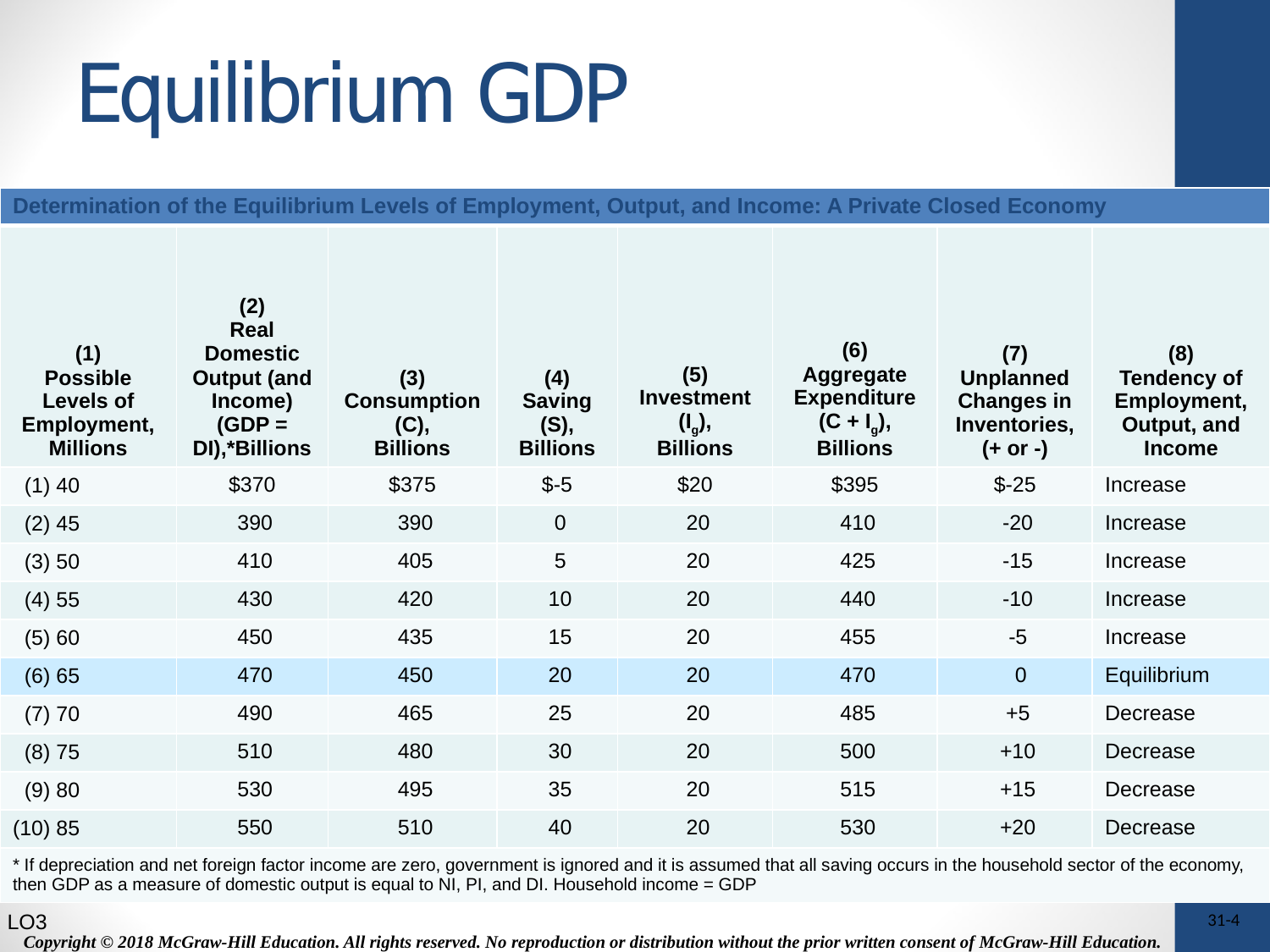

# Equilibrium GDP
| Determination of the Equilibrium Levels of Employment, Output, and Income: A Private Closed Economy |  |  |  |  |  |  |  |
| --- | --- | --- | --- | --- | --- | --- | --- |
| (1) Possible Levels of Employment, Millions | (2) Real Domestic Output (and Income) (GDP = DI),\*Billions | (3) Consumption (C), Billions | (4) Saving (S), Billions | (5) Investment (Ig), Billions | (6) Aggregate Expenditure (C + Ig), Billions | (7) Unplanned Changes in Inventories, (+ or -) | (8) Tendency of Employment, Output, and Income |
| (1) 40 | $370 | $375 | $-5 | $20 | $395 | $-25 | Increase |
| (2) 45 | 390 | 390 | 0 | 20 | 410 | -20 | Increase |
| (3) 50 | 410 | 405 | 5 | 20 | 425 | -15 | Increase |
| (4) 55 | 430 | 420 | 10 | 20 | 440 | -10 | Increase |
| (5) 60 | 450 | 435 | 15 | 20 | 455 | -5 | Increase |
| (6) 65 | 470 | 450 | 20 | 20 | 470 | 0 | Equilibrium |
| (7) 70 | 490 | 465 | 25 | 20 | 485 | +5 | Decrease |
| (8) 75 | 510 | 480 | 30 | 20 | 500 | +10 | Decrease |
| (9) 80 | 530 | 495 | 35 | 20 | 515 | +15 | Decrease |
| (10) 85 | 550 | 510 | 40 | 20 | 530 | +20 | Decrease |
| \* If depreciation and net foreign factor income are zero, government is ignored and it is assumed that all saving occurs in the household sector of the economy, then GDP as a measure of domestic output is equal to NI, PI, and DI. Household income = GDP |  |  |  |  |  |  |  |
LO3